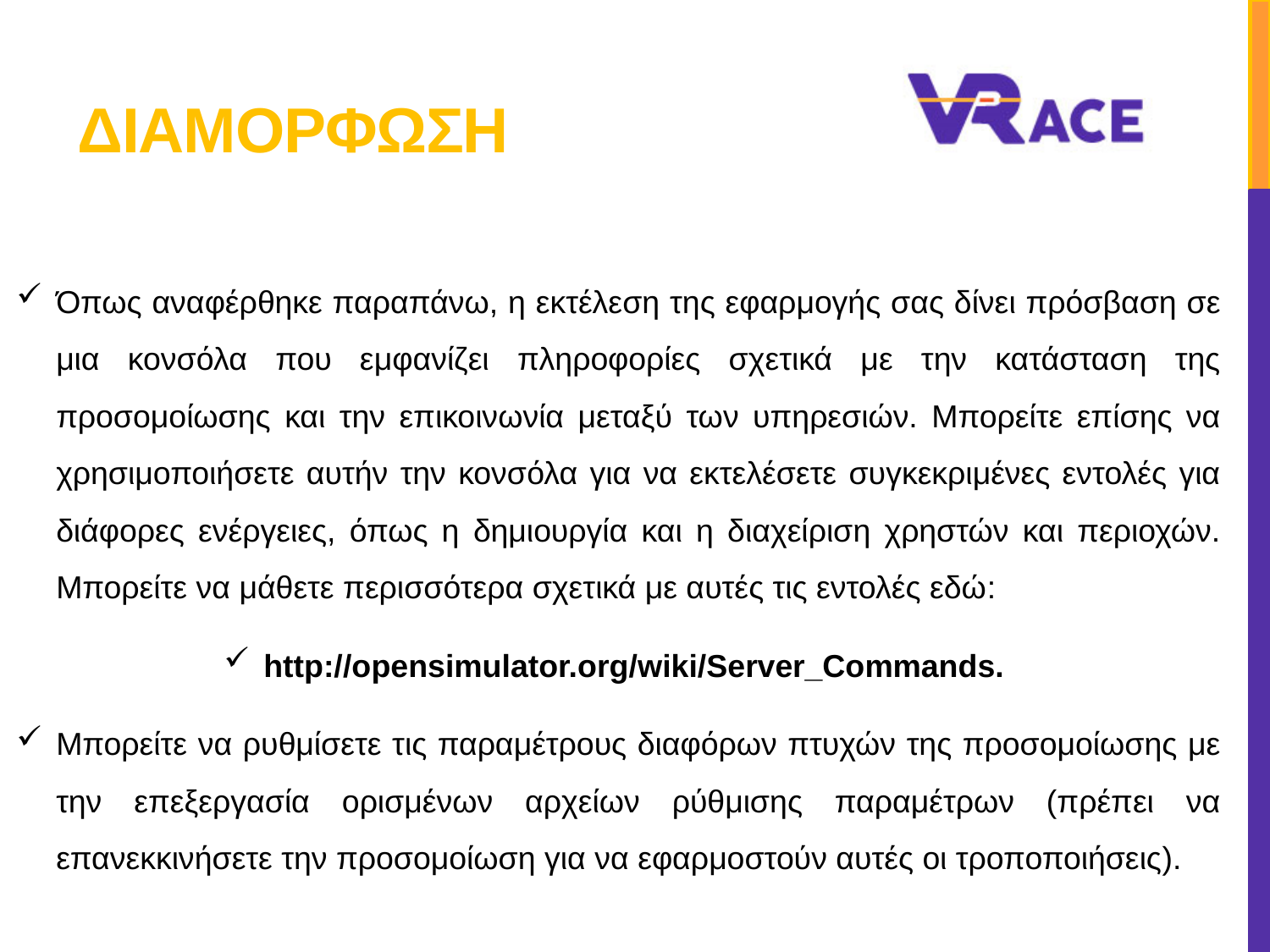

# ΔΙΑΜΟΡΦΩΣΗ
Όπως αναφέρθηκε παραπάνω, η εκτέλεση της εφαρμογής σας δίνει πρόσβαση σε μια κονσόλα που εμφανίζει πληροφορίες σχετικά με την κατάσταση της προσομοίωσης και την επικοινωνία μεταξύ των υπηρεσιών. Μπορείτε επίσης να χρησιμοποιήσετε αυτήν την κονσόλα για να εκτελέσετε συγκεκριμένες εντολές για διάφορες ενέργειες, όπως η δημιουργία και η διαχείριση χρηστών και περιοχών. Μπορείτε να μάθετε περισσότερα σχετικά με αυτές τις εντολές εδώ:
http://opensimulator.org/wiki/Server_Commands.
Μπορείτε να ρυθμίσετε τις παραμέτρους διαφόρων πτυχών της προσομοίωσης με την επεξεργασία ορισμένων αρχείων ρύθμισης παραμέτρων (πρέπει να επανεκκινήσετε την προσομοίωση για να εφαρμοστούν αυτές οι τροποποιήσεις).